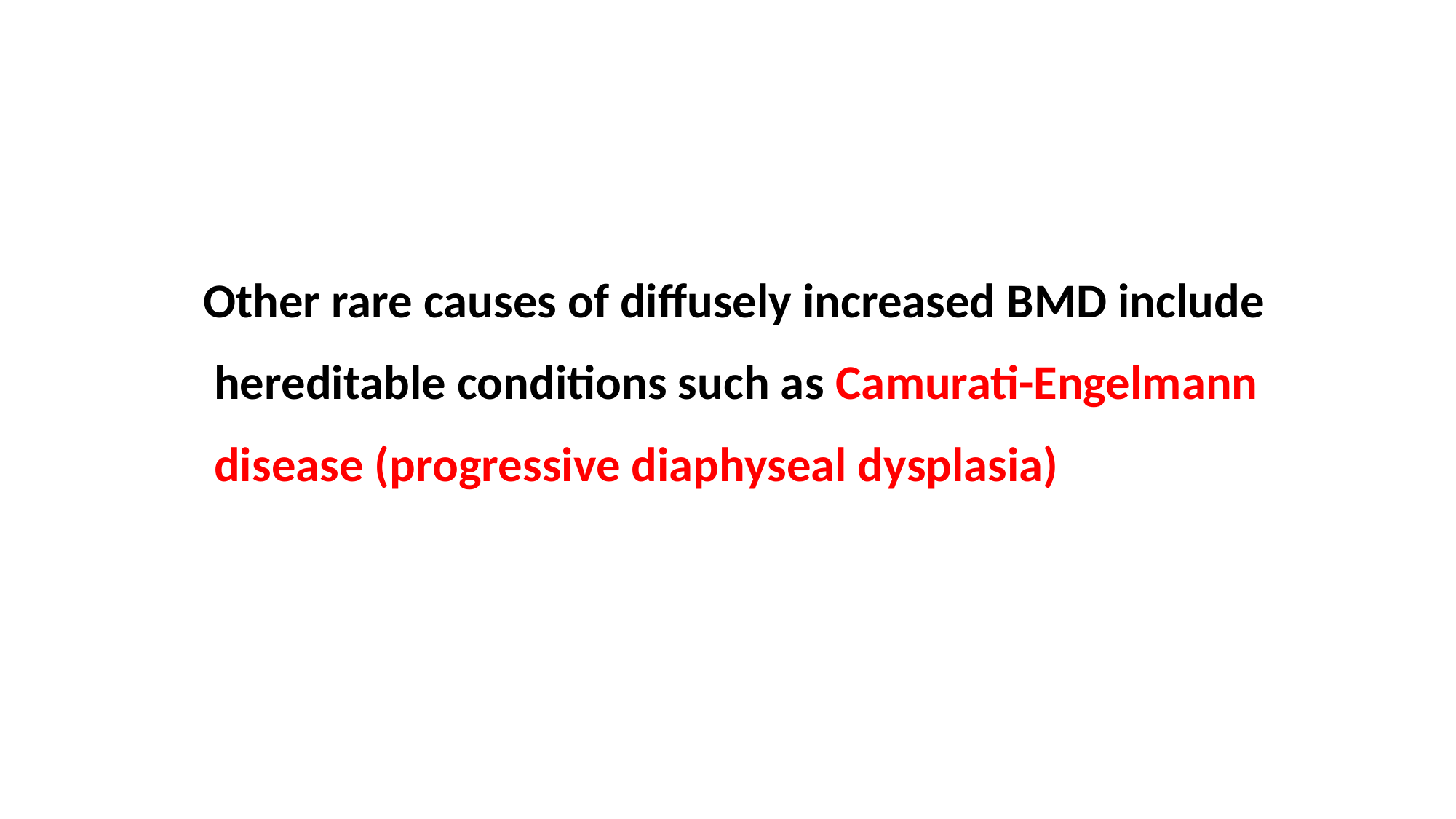

Other rare causes of diffusely increased BMD include
 hereditable conditions such as Camurati-Engelmann
 disease (progressive diaphyseal dysplasia)